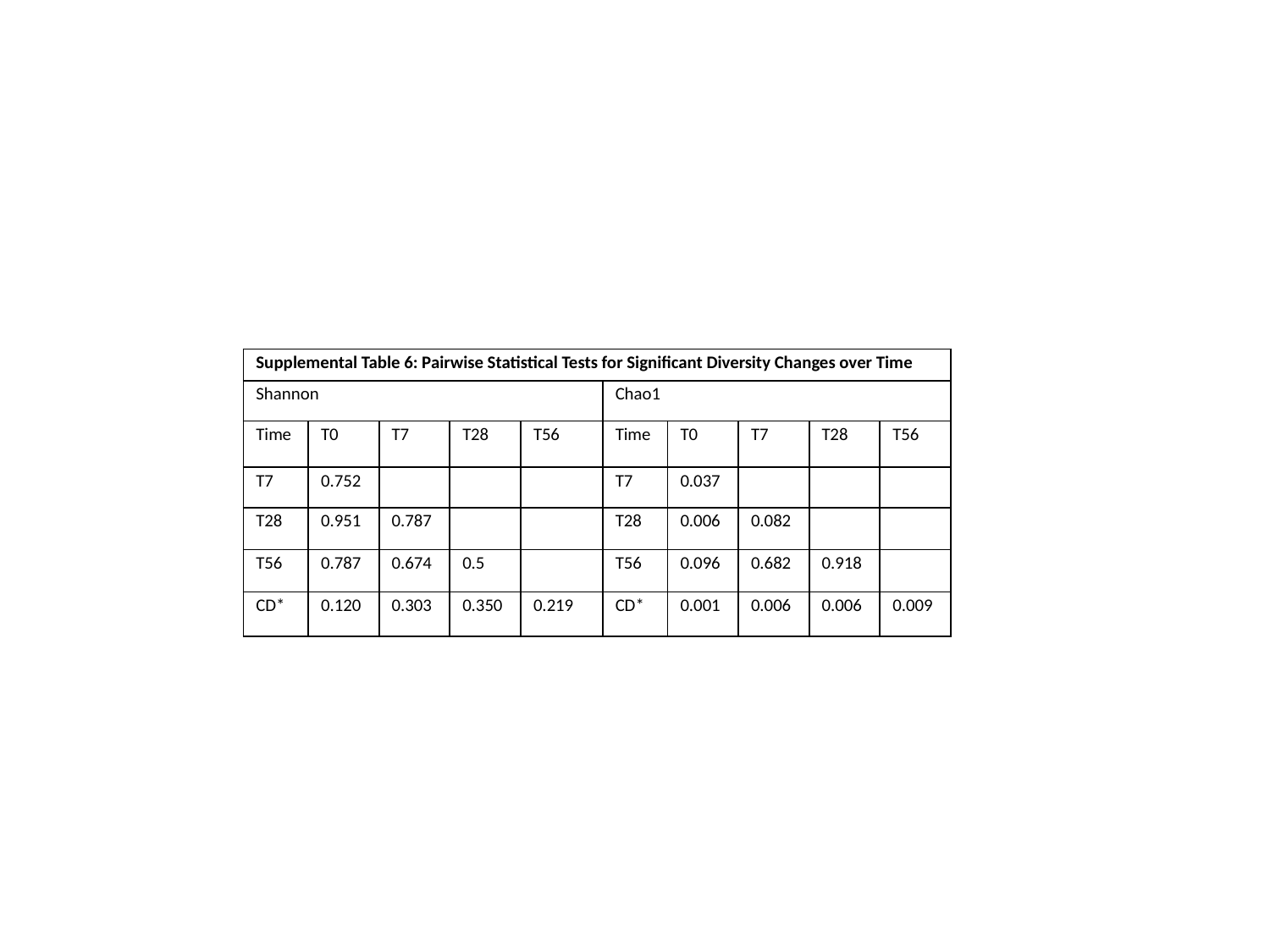

#
| Supplemental Table 6: Pairwise Statistical Tests for Significant Diversity Changes over Time |  |  |  |  |  |  |  |  |  |
| --- | --- | --- | --- | --- | --- | --- | --- | --- | --- |
| Shannon |  |  |  |  | Chao1 |  |  |  |  |
| Time | T0 | T7 | T28 | T56 | Time | T0 | T7 | T28 | T56 |
| T7 | 0.752 |  |  |  | T7 | 0.037 |  |  |  |
| T28 | 0.951 | 0.787 |  |  | T28 | 0.006 | 0.082 |  |  |
| T56 | 0.787 | 0.674 | 0.5 |  | T56 | 0.096 | 0.682 | 0.918 |  |
| CD\* | 0.120 | 0.303 | 0.350 | 0.219 | CD\* | 0.001 | 0.006 | 0.006 | 0.009 |